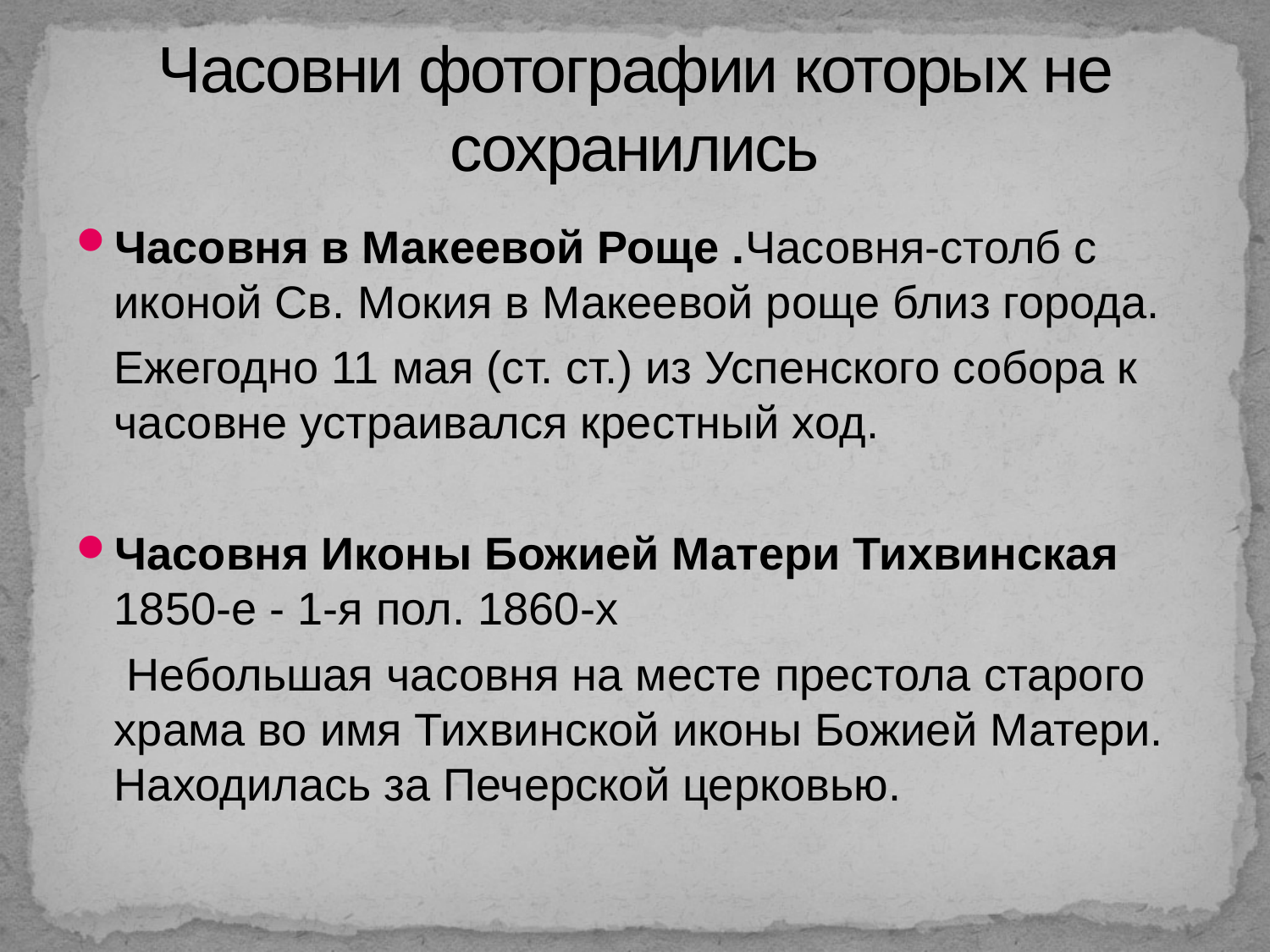

# Часовни фотографии которых не сохранились
Часовня в Макеевой Роще .Часовня-столб с иконой Св. Мокия в Макеевой роще близ города.
   Ежегодно 11 мая (ст. ст.) из Успенского собора к часовне устраивался крестный ход.

Часовня Иконы Божией Матери Тихвинская 1850-е - 1-я пол. 1860-х
    Небольшая часовня на месте престола старого храма во имя Тихвинской иконы Божией Матери. Находилась за Печерской церковью.